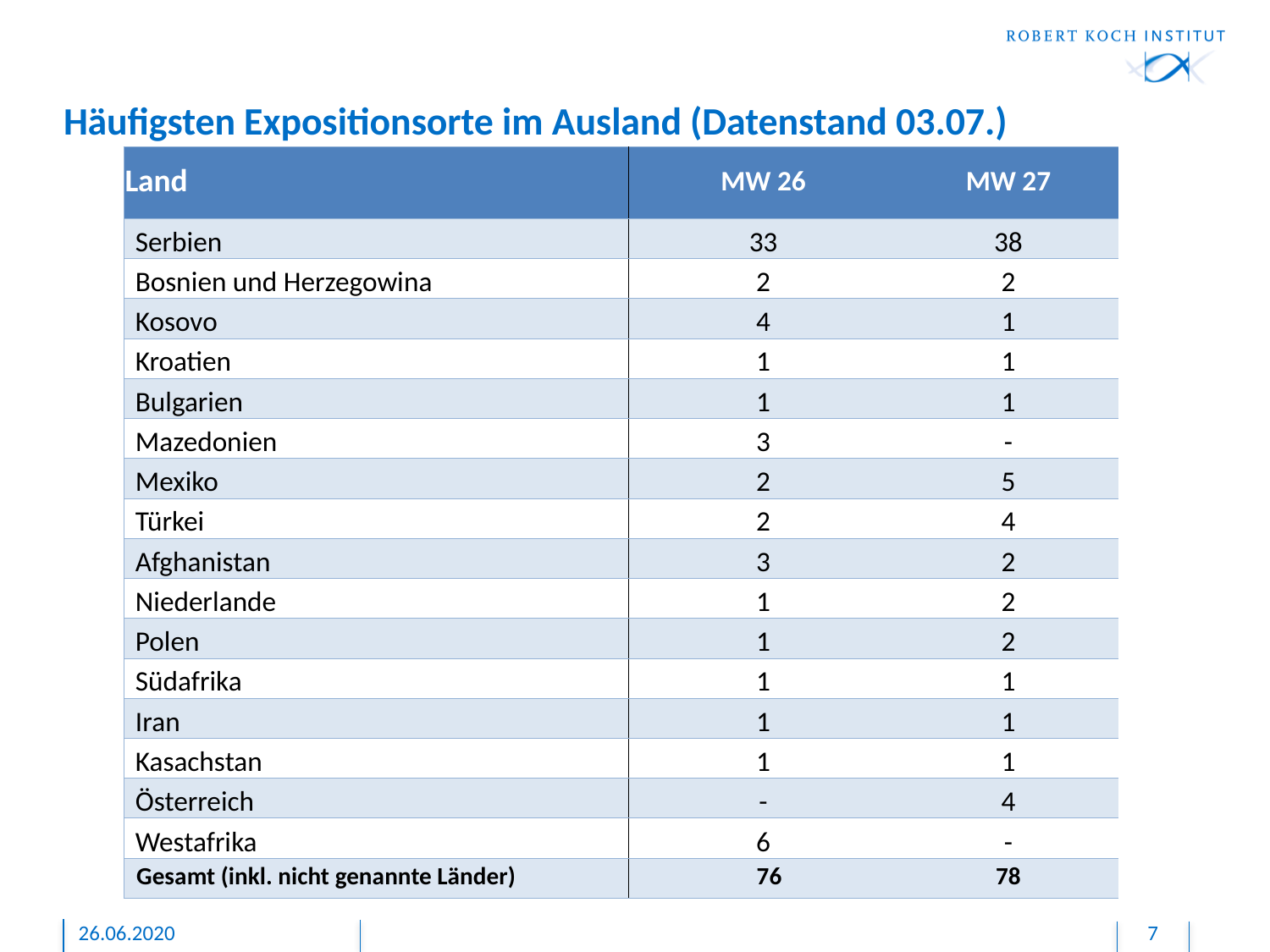

# Häufigsten Expositionsorte im Ausland (Datenstand 03.07.)
| Land | MW 26 | MW 27 |
| --- | --- | --- |
| Serbien | 33 | 38 |
| Bosnien und Herzegowina | 2 | 2 |
| Kosovo | 4 | 1 |
| Kroatien | 1 | 1 |
| Bulgarien | 1 | 1 |
| Mazedonien | 3 | - |
| Mexiko | 2 | 5 |
| Türkei | 2 | 4 |
| Afghanistan | 3 | 2 |
| Niederlande | 1 | 2 |
| Polen | 1 | 2 |
| Südafrika | 1 | 1 |
| Iran | 1 | 1 |
| Kasachstan | 1 | 1 |
| Österreich | - | 4 |
| Westafrika | 6 | - |
| Gesamt (inkl. nicht genannte Länder) | 76 | 78 |
26.06.2020

7